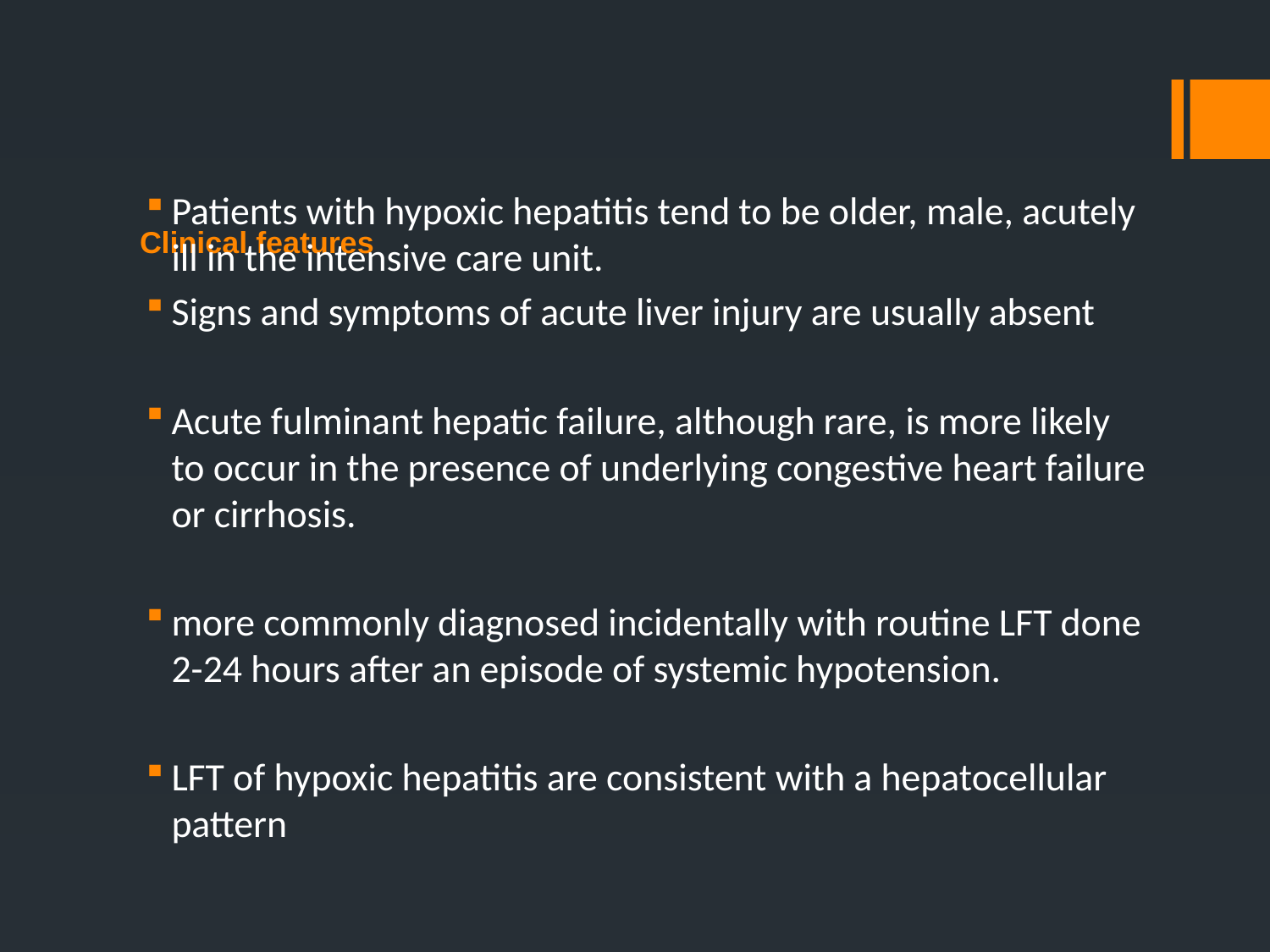

Patients with hypoxic hepatitis tend to be older, male, acutely ill in the intensive care unit.
Signs and symptoms of acute liver injury are usually absent

Acute fulminant hepatic failure, although rare, is more likely to occur in the presence of underlying congestive heart failure or cirrhosis.

more commonly diagnosed incidentally with routine LFT done  2-24 hours after an episode of systemic hypotension.

LFT of hypoxic hepatitis are consistent with a hepatocellular pattern
# Clinical features